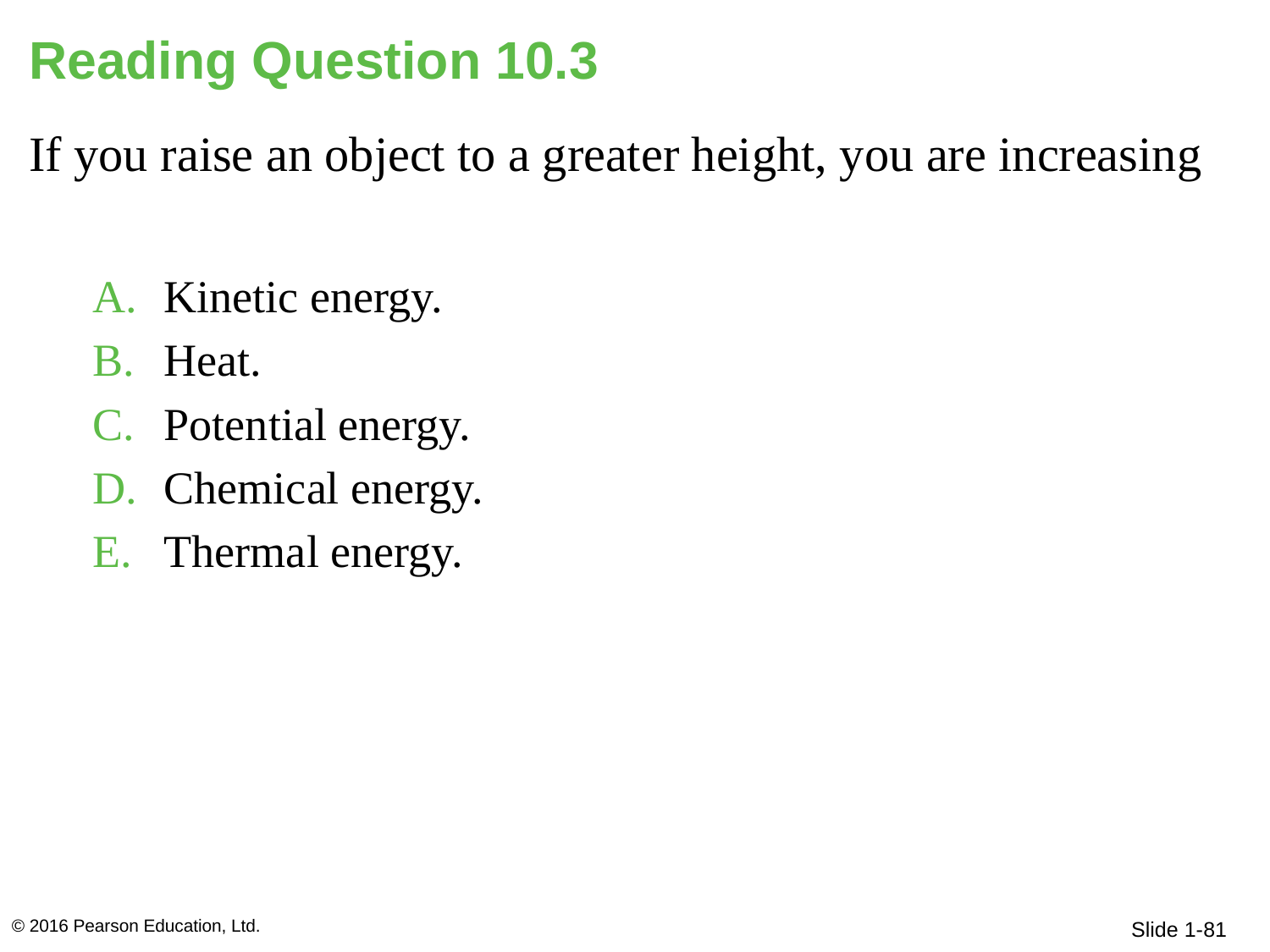

# Reading Question 10.3
If you raise an object to a greater height, you are increasing

Kinetic energy.
Heat.
Potential energy.
Chemical energy.
Thermal energy.

© 2016 Pearson Education, Ltd.